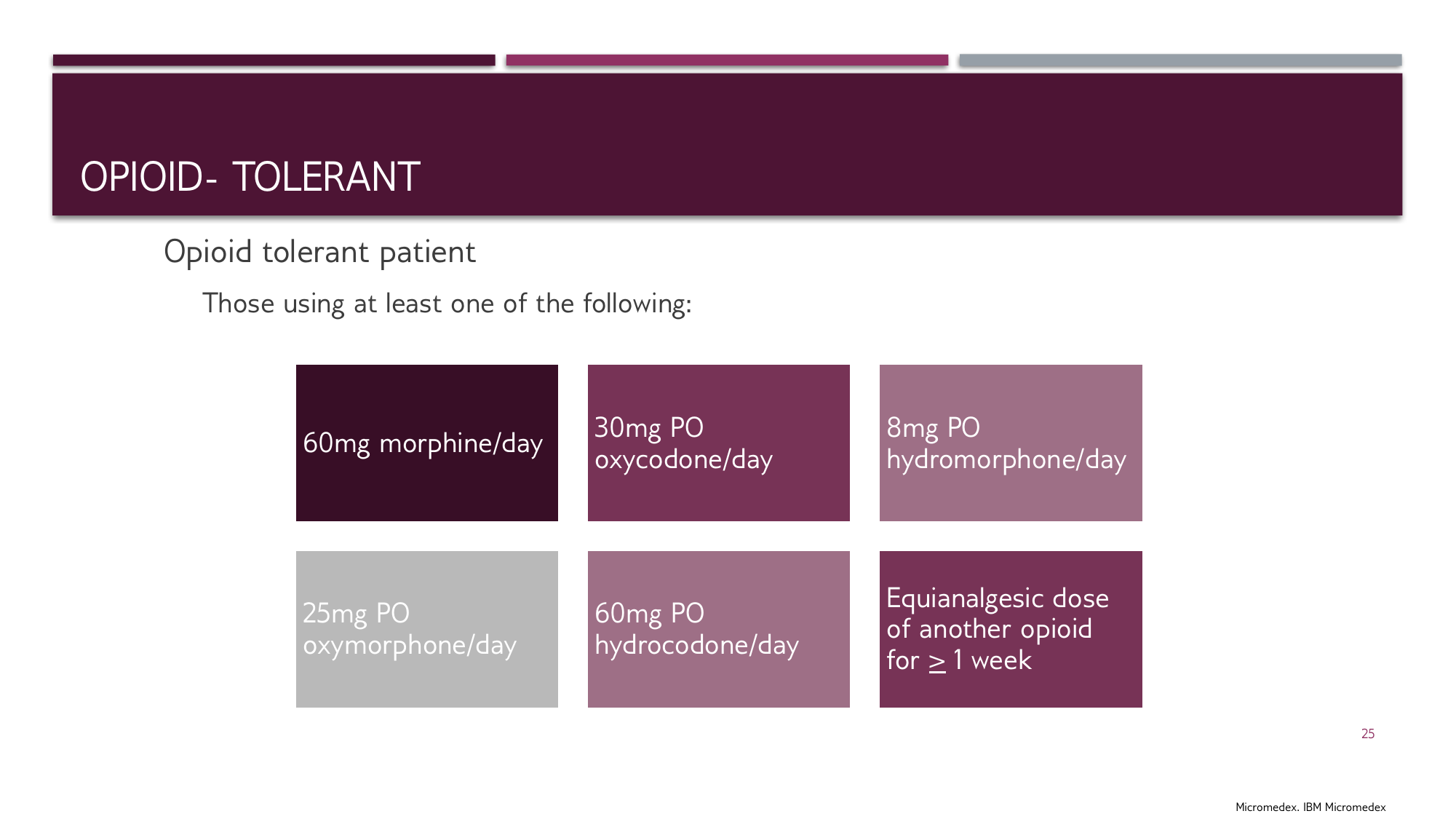

# Opioid- Tolerant
Opioid tolerant patient
Those using at least one of the following:

60mg morphine/day
30mg PO oxycodone/day
8mg PO hydromorphone/day
25mg PO oxymorphone/day
60mg PO hydrocodone/day
Equianalgesic dose of another opioid for > 1 week
25
Micromedex. IBM Micromedex